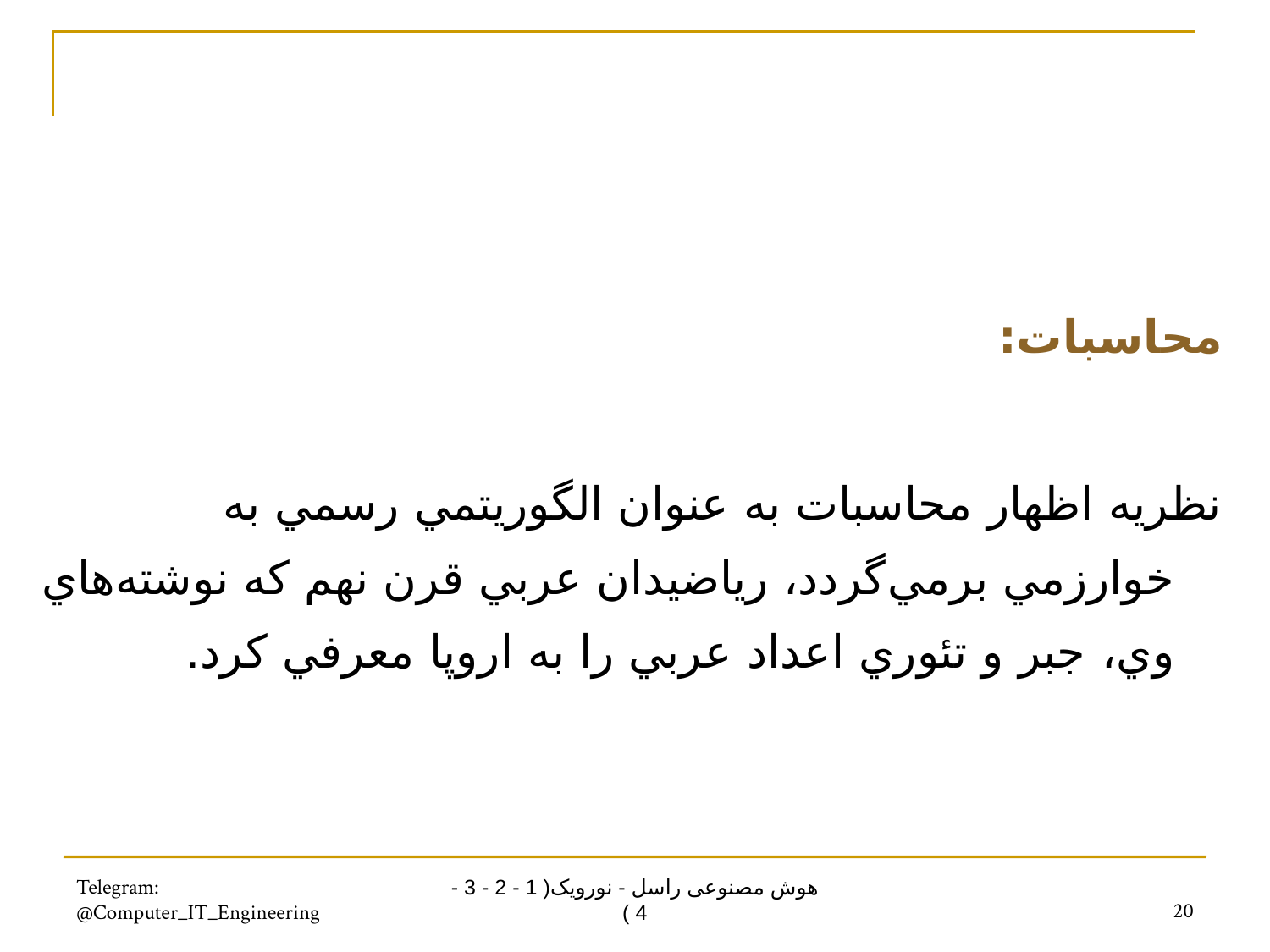

محاسبات:

نظريه اظهار محاسبات به عنوان الگوريتمي رسمي به خوارزمي برمي‌گردد، رياضيدان عربي قرن نهم که نوشته‌هاي وي، جبر و تئوري اعداد عربي را به اروپا معرفي کرد.
Telegram: @Computer_IT_Engineering
20
هوش مصنوعی راسل - نورویک( 1 - 2 - 3 - 4 )